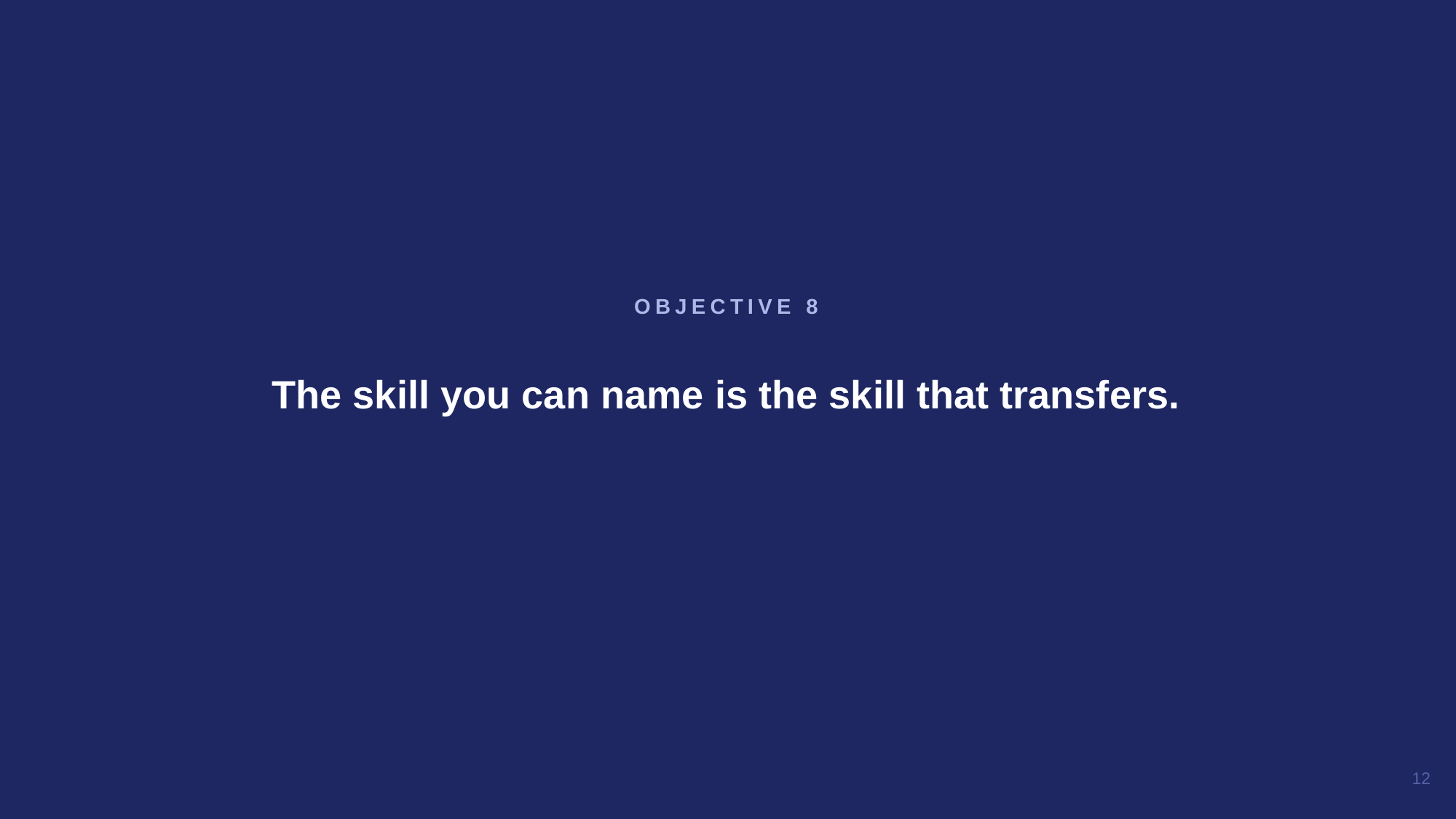

The skill you can name is the skill that transfers.
OBJECTIVE 8
12